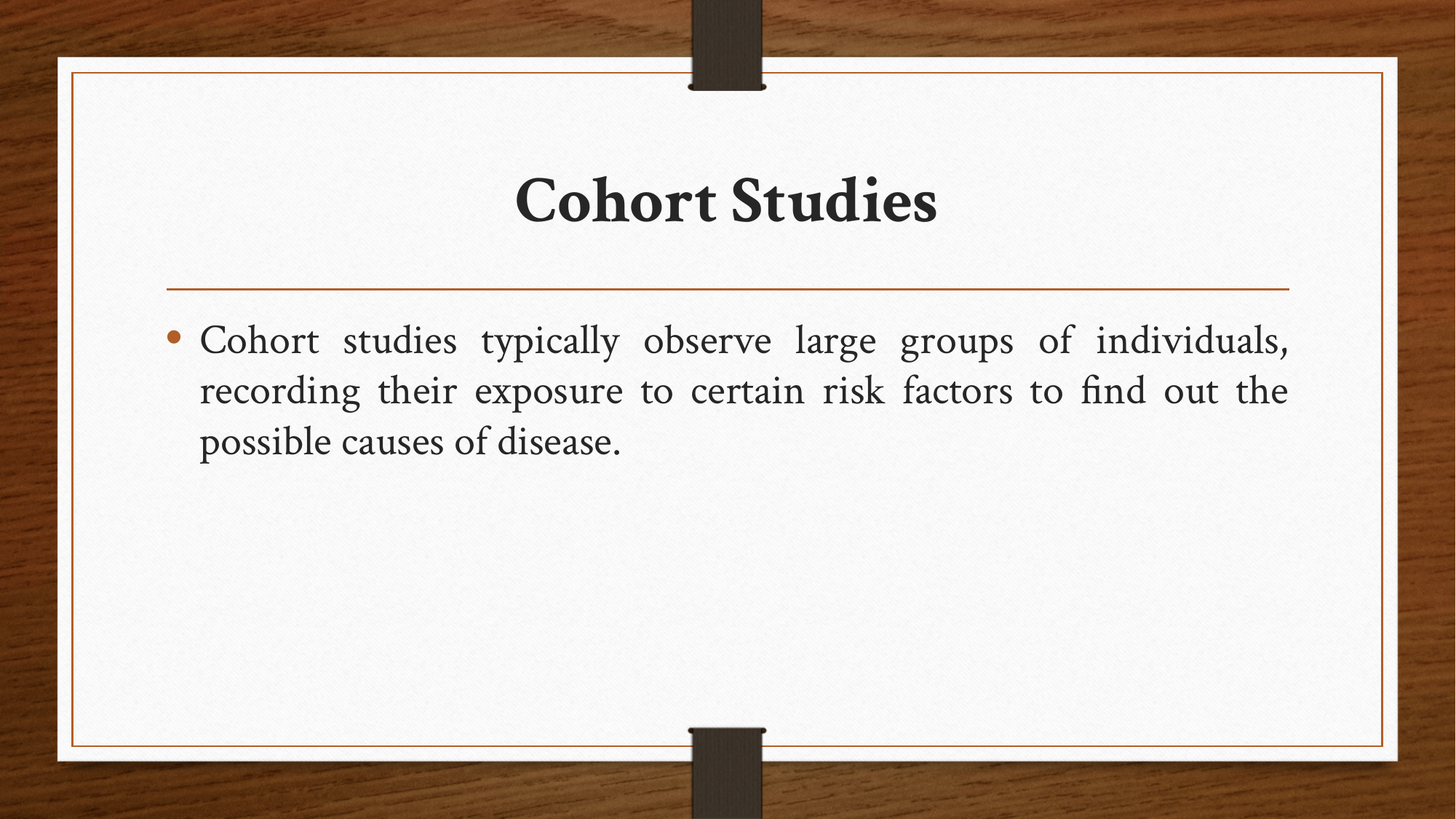

# Cohort Studies
Cohort studies typically observe large groups of individuals, recording their exposure to certain risk factors to find out the possible causes of disease.